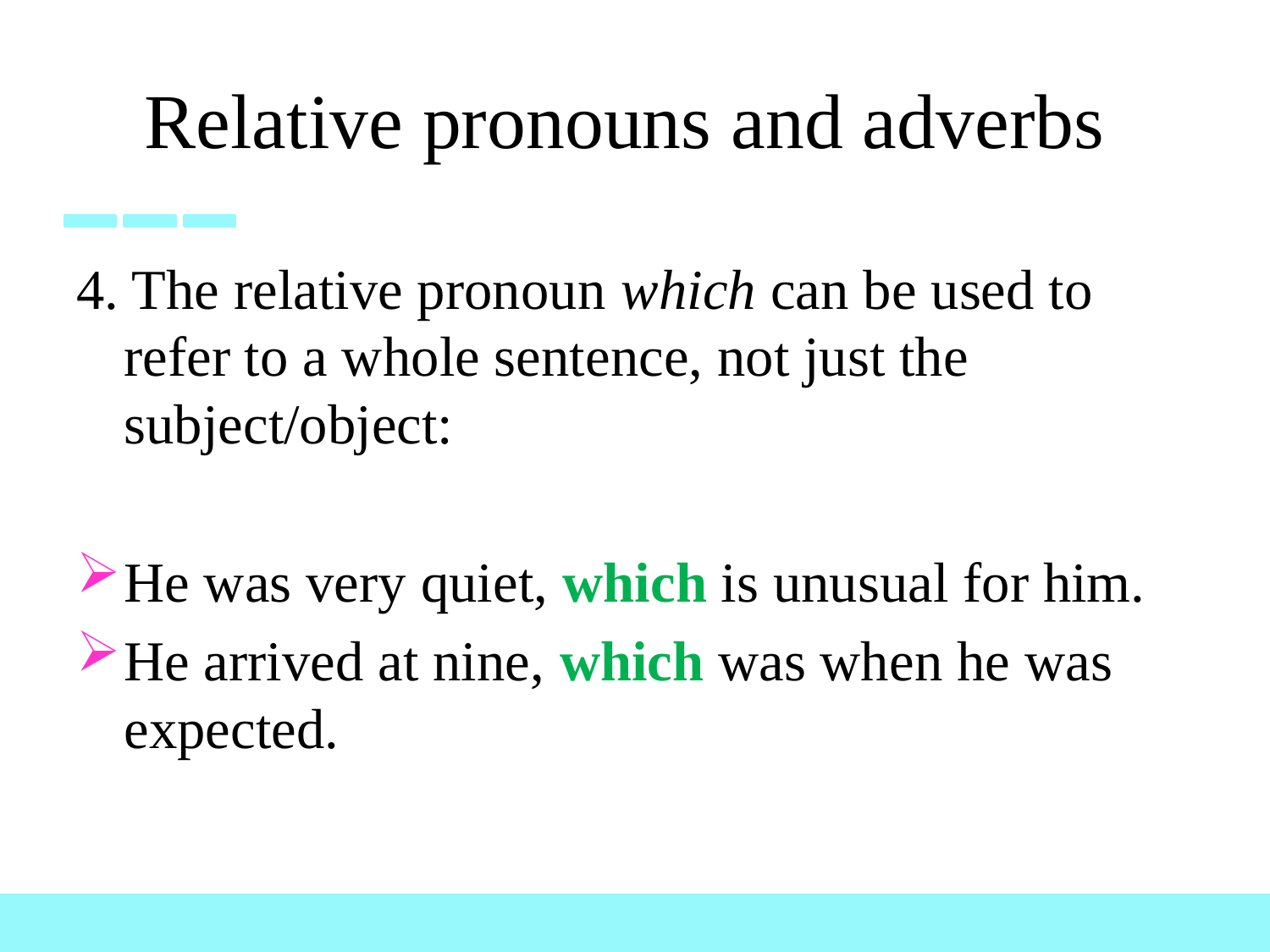

# Relative pronouns and adverbs

4. The relative pronoun which can be used to refer to a whole sentence, not just the subject/object:

He was very quiet, which is unusual for him.
He arrived at nine, which was when he was expected.